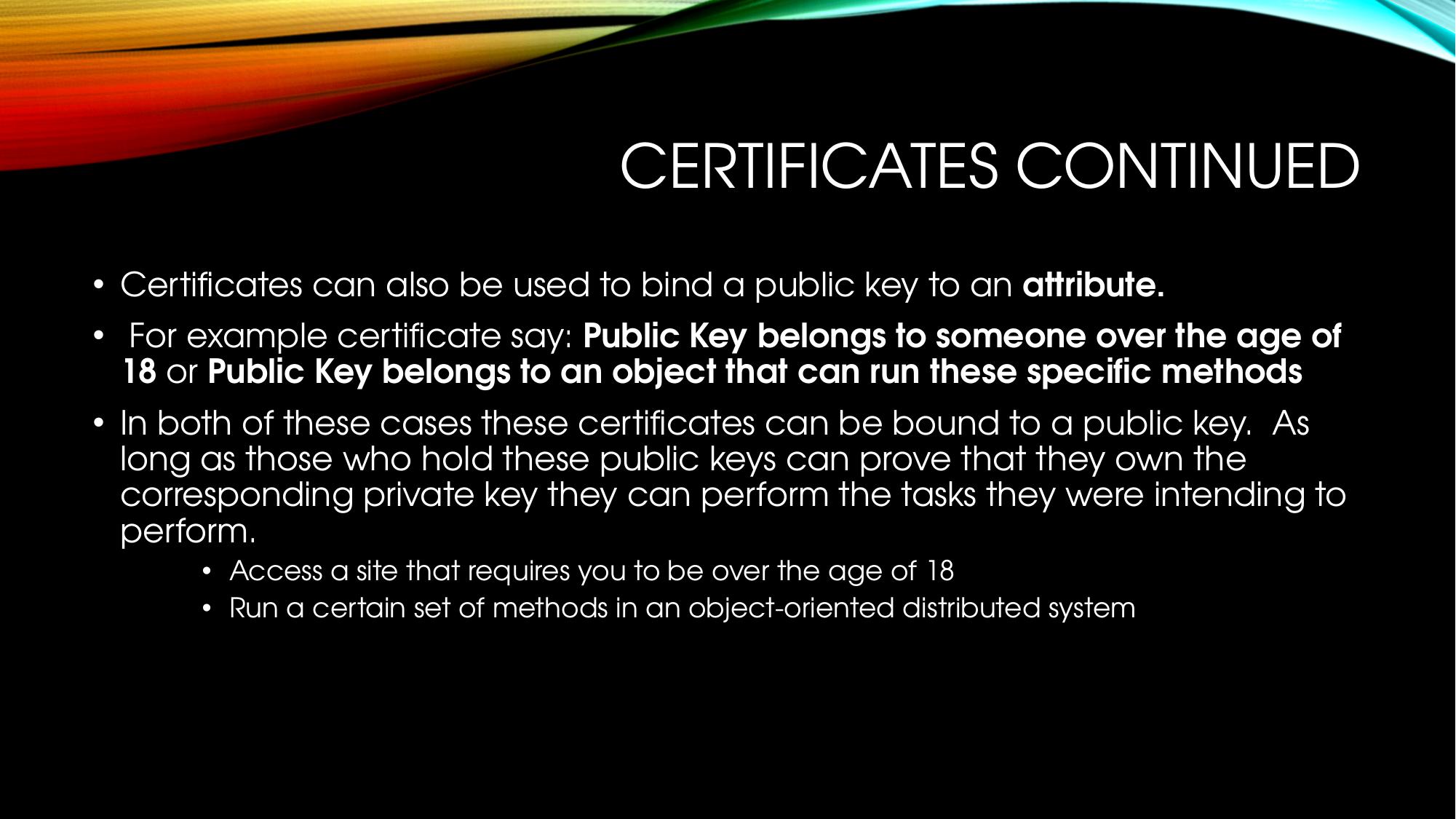

# Certificates Continued
Certificates can also be used to bind a public key to an attribute.
 For example certificate say: Public Key belongs to someone over the age of 18 or Public Key belongs to an object that can run these specific methods
In both of these cases these certificates can be bound to a public key.  As long as those who hold these public keys can prove that they own the corresponding private key they can perform the tasks they were intending to perform.
Access a site that requires you to be over the age of 18
Run a certain set of methods in an object-oriented distributed system